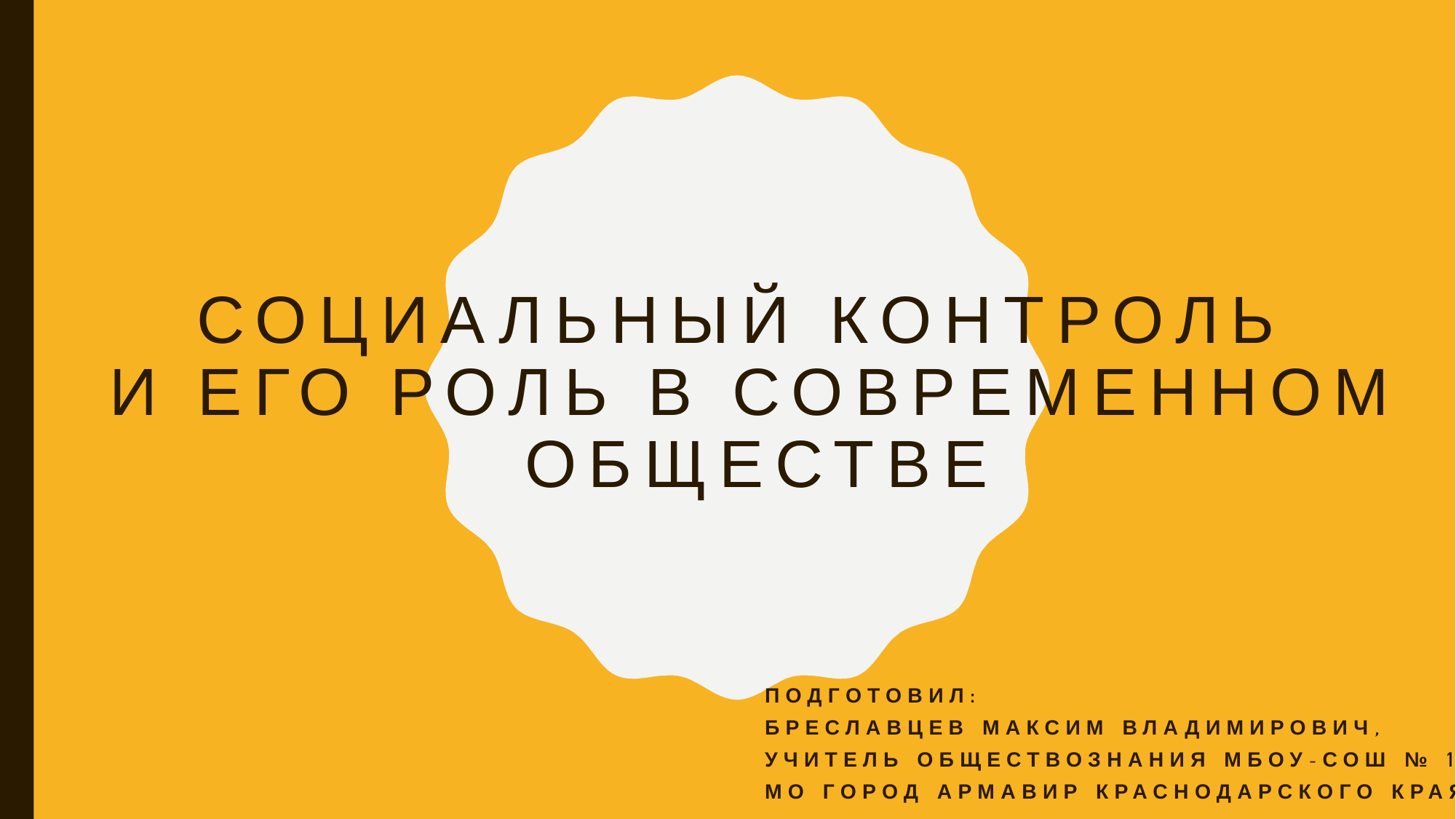

# Социальный контроль и его роль в современном обществе
Подготовил:
Бреславцев Максим Владимирович,
Учитель обществознания МБОУ-СОШ № 15
МО город Армавир Краснодарского края